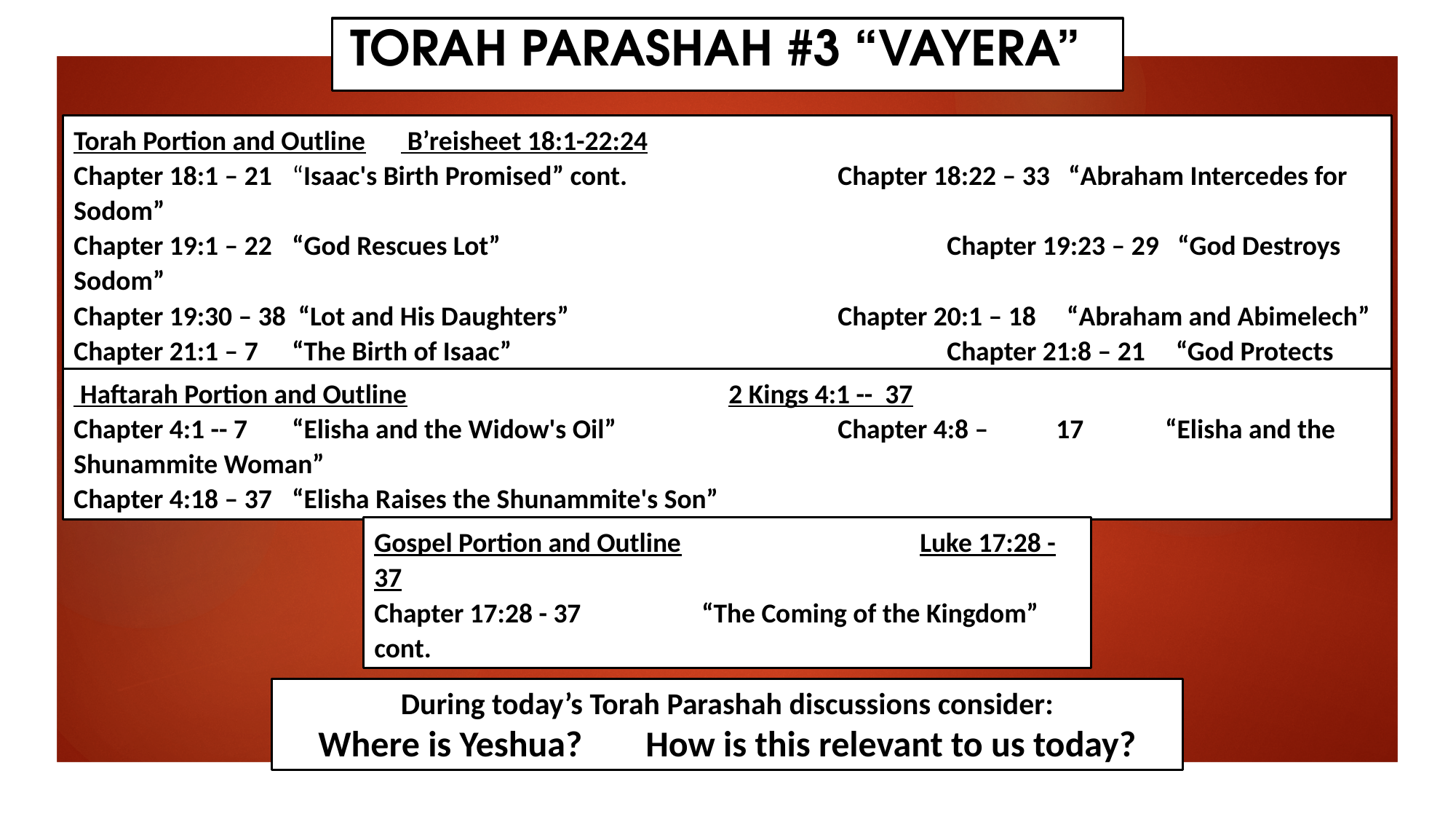

TORAH PARASHAH #3 “VAYERA””
Torah Portion and Outline	 B’reisheet 18:1-22:24
Chapter 18:1 – 21	“Isaac's Birth Promised” cont.		Chapter 18:22 – 33   “Abraham Intercedes for Sodom”
Chapter 19:1 – 22	“God Rescues Lot”					Chapter 19:23 – 29   “God Destroys Sodom”
Chapter 19:30 – 38	 “Lot and His Daughters”			Chapter 20:1 – 18     “Abraham and Abimelech”
Chapter 21:1 – 7	“The Birth of Isaac”				Chapter 21:8 – 21     “God Protects Hagar and Ishmael”
Chapter 21:22 – 34	“A Treaty with Abimelech”			Chapter 22:1 – 24	 “The Sacrifice of Isaac”
 Haftarah Portion and Outline			2 Kings 4:1 --  37
Chapter 4:1 -- 7	“Elisha and the Widow's Oil” 		Chapter 4:8 – 	17	“Elisha and the Shunammite Woman”
Chapter 4:18 – 37	“Elisha Raises the Shunammite's Son”
Gospel Portion and Outline			Luke 17:28 - 37
Chapter 17:28 - 37		“The Coming of the Kingdom” cont.
During today’s Torah Parashah discussions consider:
Where is Yeshua?    	How is this relevant to us today?